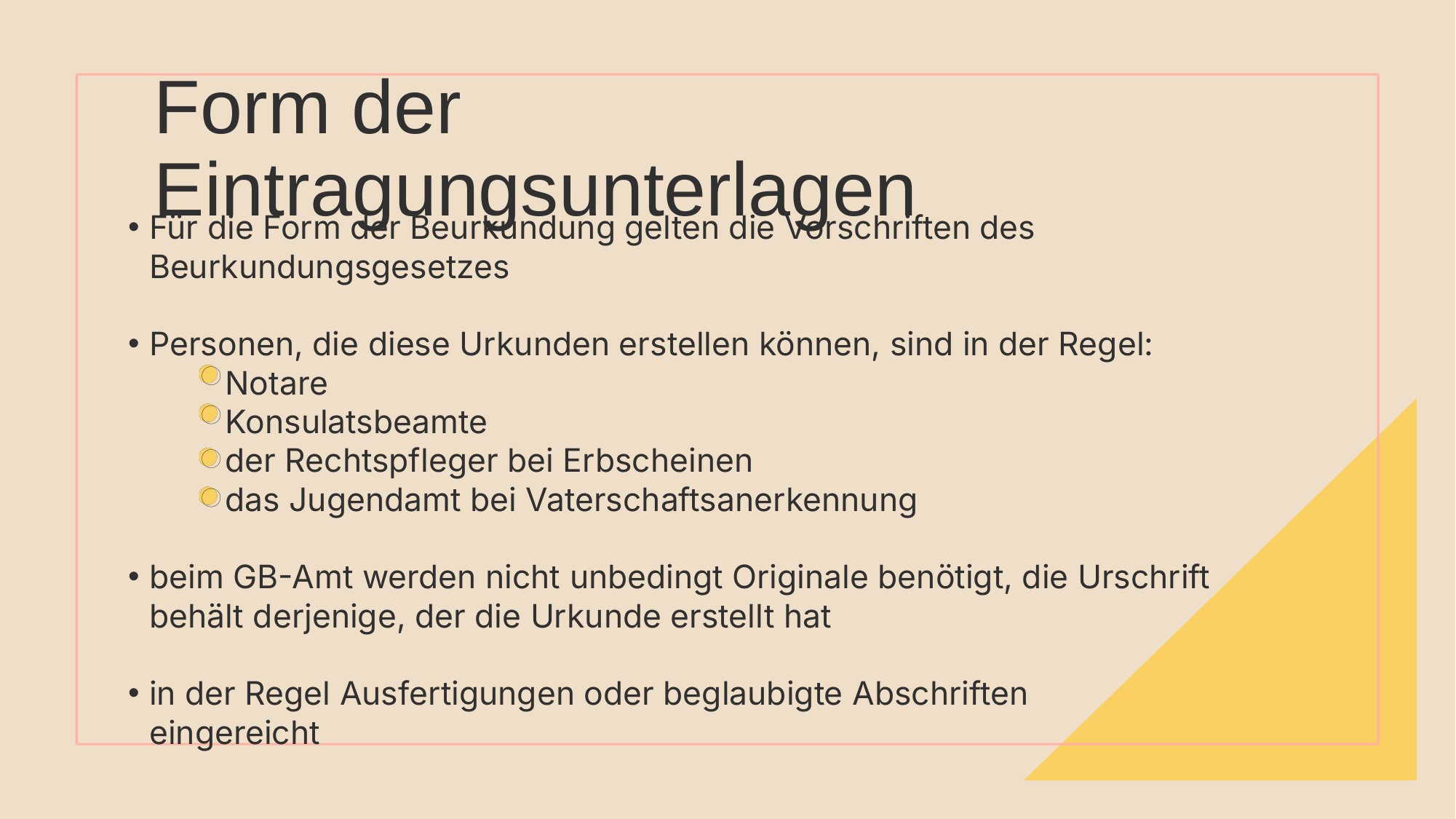

Form der Eintragungsunterlagen

Für die Form der Beurkundung gelten die Vorschriften des Beurkundungsgesetzes

Personen, die diese Urkunden erstellen können, sind in der Regel:
             Notare
             Konsulatsbeamte
             der Rechtspfleger bei Erbscheinen
             das Jugendamt bei Vaterschaftsanerkennung

beim GB-Amt werden nicht unbedingt Originale benötigt, die Urschrift behält derjenige, der die Urkunde erstellt hat

in der Regel Ausfertigungen oder beglaubigte Abschriften                 eingereicht